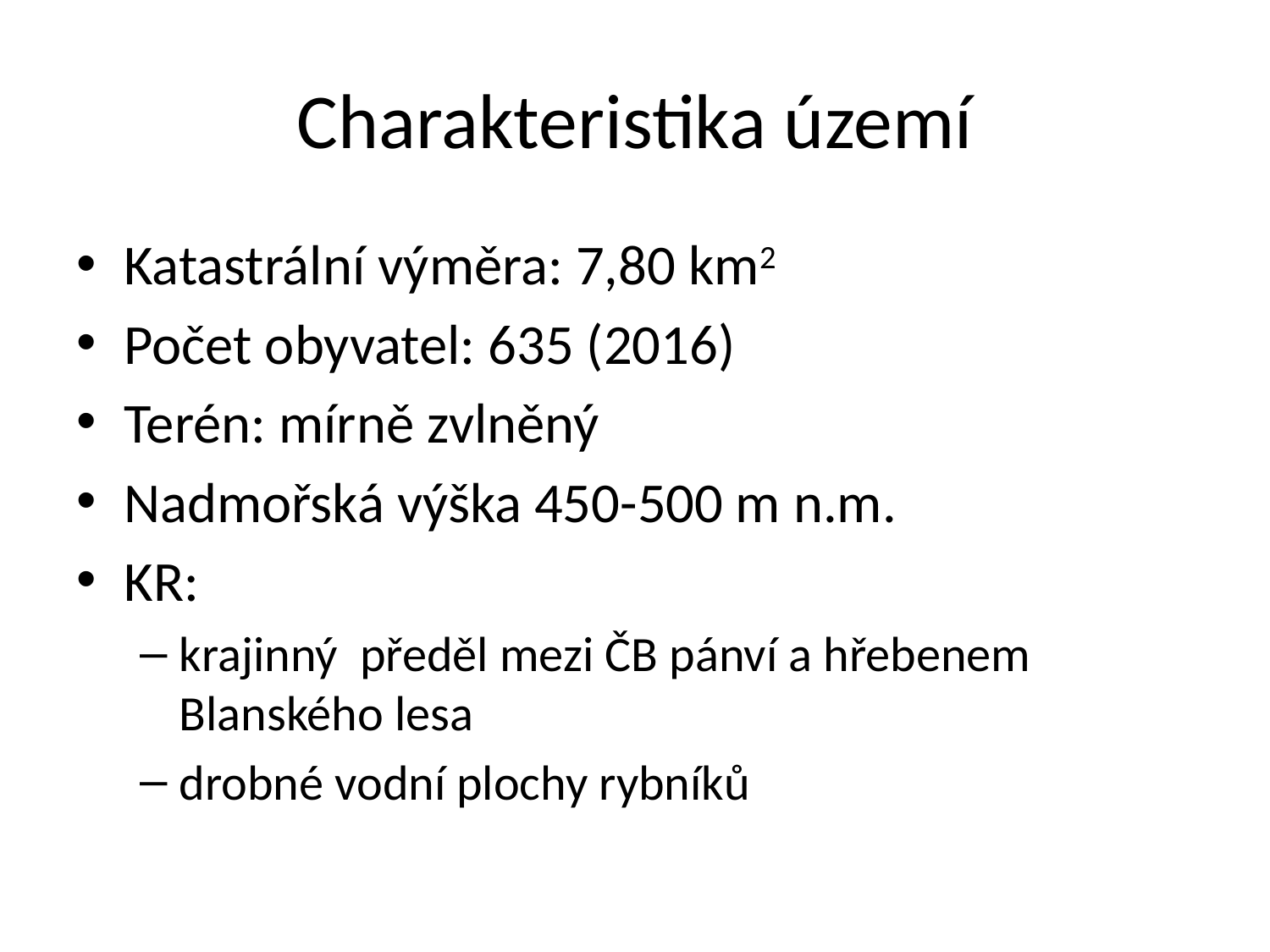

# Charakteristika území
Katastrální výměra: 7,80 km2
Počet obyvatel: 635 (2016)
Terén: mírně zvlněný
Nadmořská výška 450-500 m n.m.
KR:
krajinný  předěl mezi ČB pánví a hřebenem Blanského lesa
drobné vodní plochy rybníků